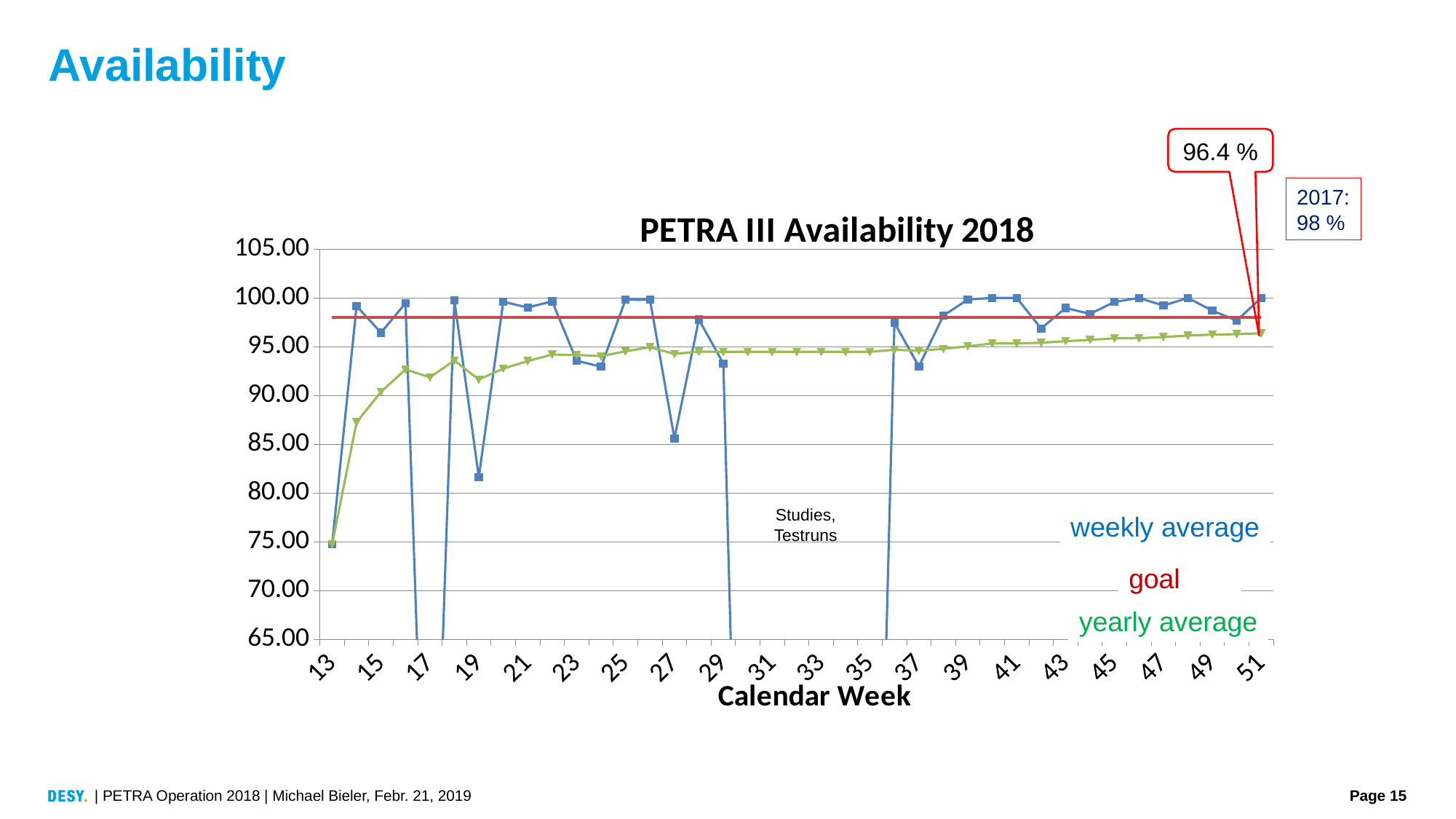

# Availability

96.4 %
2017:
98 %

### Chart: PETRA III Availability 2018

| Category |  |  |  |
|---|---|---|---|
| 13 | 74.74452554744526 | 98.0 | 74.74452554744526 |
| 14 | 99.15509259259258 | 98.0 | 87.25385527876631 |
| 15 | 96.43518518518519 | 98.0 | 90.36470588235294 |
| 16 | 99.45601851851849 | 98.0 | 92.6654950205038 |
| 17 | 25.95238095238095 | 98.0 | 91.85474537037037 |
| 18 | 99.75155279503105 | 98.0 | 93.57982813206692 |
| 19 | 81.63194444444444 | 98.0 | 91.62693908437382 |
| 20 | 99.59490740740739 | 98.0 | 92.74634146341462 |
| 21 | 99.01620370370371 | 98.0 | 93.51867693185058 |
| 22 | 99.6412037037037 | 98.0 | 94.19014978420918 |
| 23 | 93.56140350877195 | 98.0 | 94.14772727272727 |
| 24 | 92.94373284537969 | 98.0 | 94.03479790611858 |
| 25 | 99.81481481481481 | 98.0 | 94.52505301185894 |
| 26 | 99.80324074074073 | 98.0 | 94.9377398103236 |
| 27 | 85.59027777777777 | 98.0 | 94.25988719532667 |
| 28 | 97.77777777777777 | 98.0 | 94.49774619670694 |
| 29 | 93.27272727272728 | 98.0 | 94.46690671630404 |
| 30 | 0.0 | 98.0 | 94.46690671630404 |
| 31 | 0.0 | 98.0 | 94.46690671630404 |
| 32 | 0.0 | 98.0 | 94.46690671630404 |
| 33 | 0.0 | 98.0 | 94.46690671630404 |
| 34 | 0.0 | 98.0 | 94.46690671630404 |
| 35 | 0.0 | 98.0 | 94.46690671630404 |
| 36 | 97.45039682539682 | 98.0 | 94.67994672862768 |
| 37 | 92.97453703703704 | 98.0 | 94.58158660649914 |
| 38 | 98.1828703703704 | 98.0 | 94.77796571659385 |
| 39 | 99.8263888888889 | 98.0 | 95.03902228819035 |
| 40 | 100.0 | 98.0 | 95.32128423381724 |
| 41 | 100.0 | 98.0 | 95.33234976123973 |
| 42 | 96.86131386861314 | 98.0 | 95.39999138877525 |
| 43 | 98.9699074074074 | 98.0 | 95.55861841969924 |
| 44 | 98.3531746031746 | 98.0 | 95.69634859478593 |
| 45 | 99.58333333333333 | 98.0 | 95.85389653037097 |
| 46 | 100.0 | 98.0 | 95.8620495917297 |
| 47 | 99.20924574209246 | 98.0 | 95.98609583235648 |
| 48 | 100.0 | 98.0 | 96.1365884987242 |
| 49 | 98.69212962962962 | 98.0 | 96.22894045607401 |
| 50 | 97.67361111111113 | 98.0 | 96.27932699294377 |
| 51 | 100.0 | 98.0 | 96.3698878316214 |
Studies,
Testruns
weekly average
goal
yearly average
PU21b, IVU
| PETRA Operation 2018 | Michael Bieler, Febr. 21, 2019